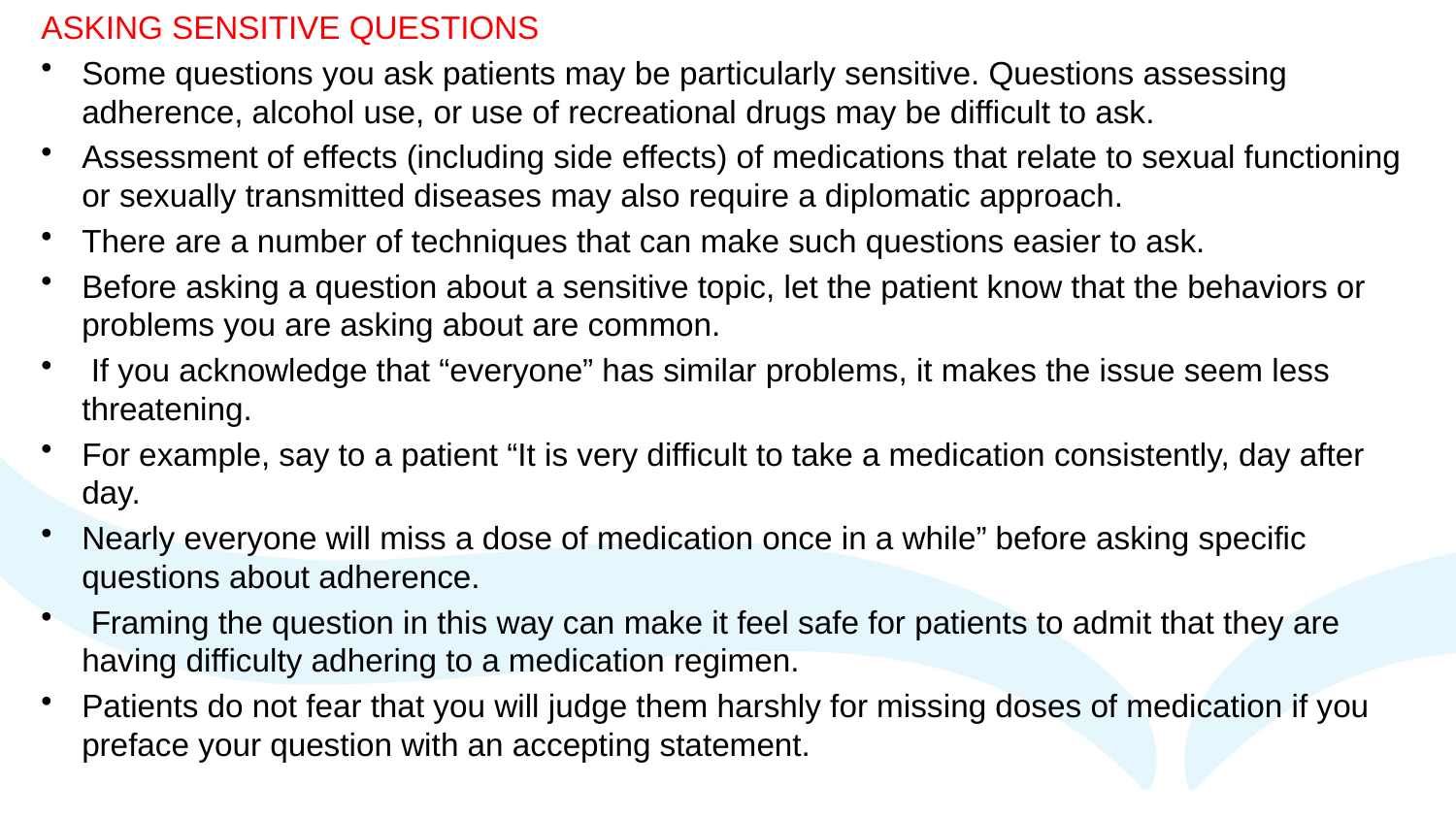

ASKING SENSITIVE QUESTIONS
Some questions you ask patients may be particularly sensitive. Questions assessing adherence, alcohol use, or use of recreational drugs may be difficult to ask.
Assessment of effects (including side effects) of medications that relate to sexual functioning or sexually transmitted diseases may also require a diplomatic approach.
There are a number of techniques that can make such questions easier to ask.
Before asking a question about a sensitive topic, let the patient know that the behaviors or problems you are asking about are common.
 If you acknowledge that “everyone” has similar problems, it makes the issue seem less threatening.
For example, say to a patient “It is very difficult to take a medication consistently, day after day.
Nearly everyone will miss a dose of medication once in a while” before asking specific questions about adherence.
 Framing the question in this way can make it feel safe for patients to admit that they are having difficulty adhering to a medication regimen.
Patients do not fear that you will judge them harshly for missing doses of medication if you preface your question with an accepting statement.